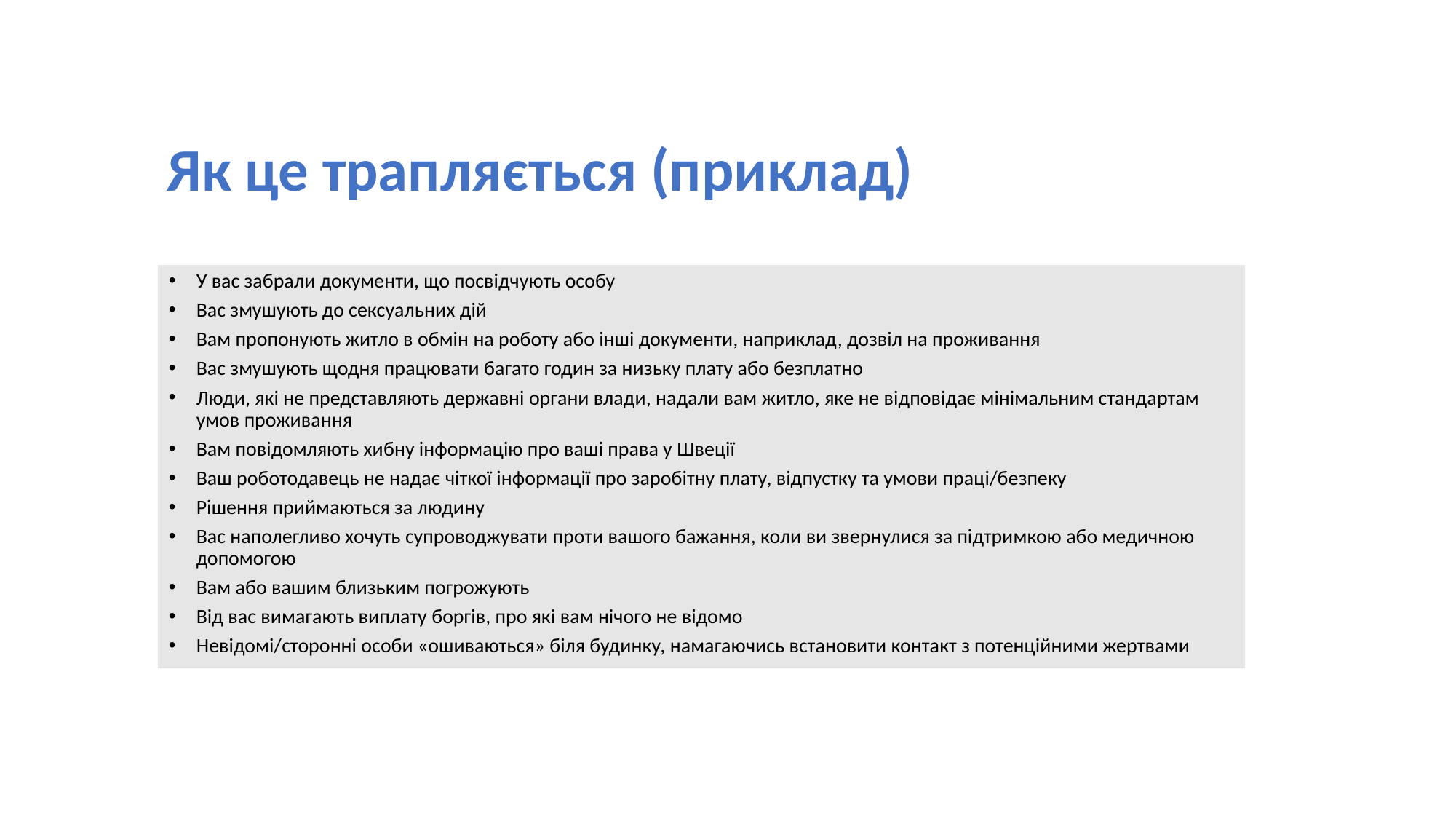

Як це трапляється (приклад)
У вас забрали документи, що посвідчують особу
Вас змушують до сексуальних дій
Вам пропонують житло в обмін на роботу або інші документи, наприклад, дозвіл на проживання
Вас змушують щодня працювати багато годин за низьку плату або безплатно
Люди, які не представляють державні органи влади, надали вам житло, яке не відповідає мінімальним стандартам умов проживання
Вам повідомляють хибну інформацію про ваші права у Швеції
Ваш роботодавець не надає чіткої інформації про заробітну плату, відпустку та умови праці/безпеку
Рішення приймаються за людину
Вас наполегливо хочуть супроводжувати проти вашого бажання, коли ви звернулися за підтримкою або медичною допомогою
Вам або вашим близьким погрожують
Від вас вимагають виплату боргів, про які вам нічого не відомо
Невідомі/сторонні особи «ошиваються» біля будинку, намагаючись встановити контакт з потенційними жертвами